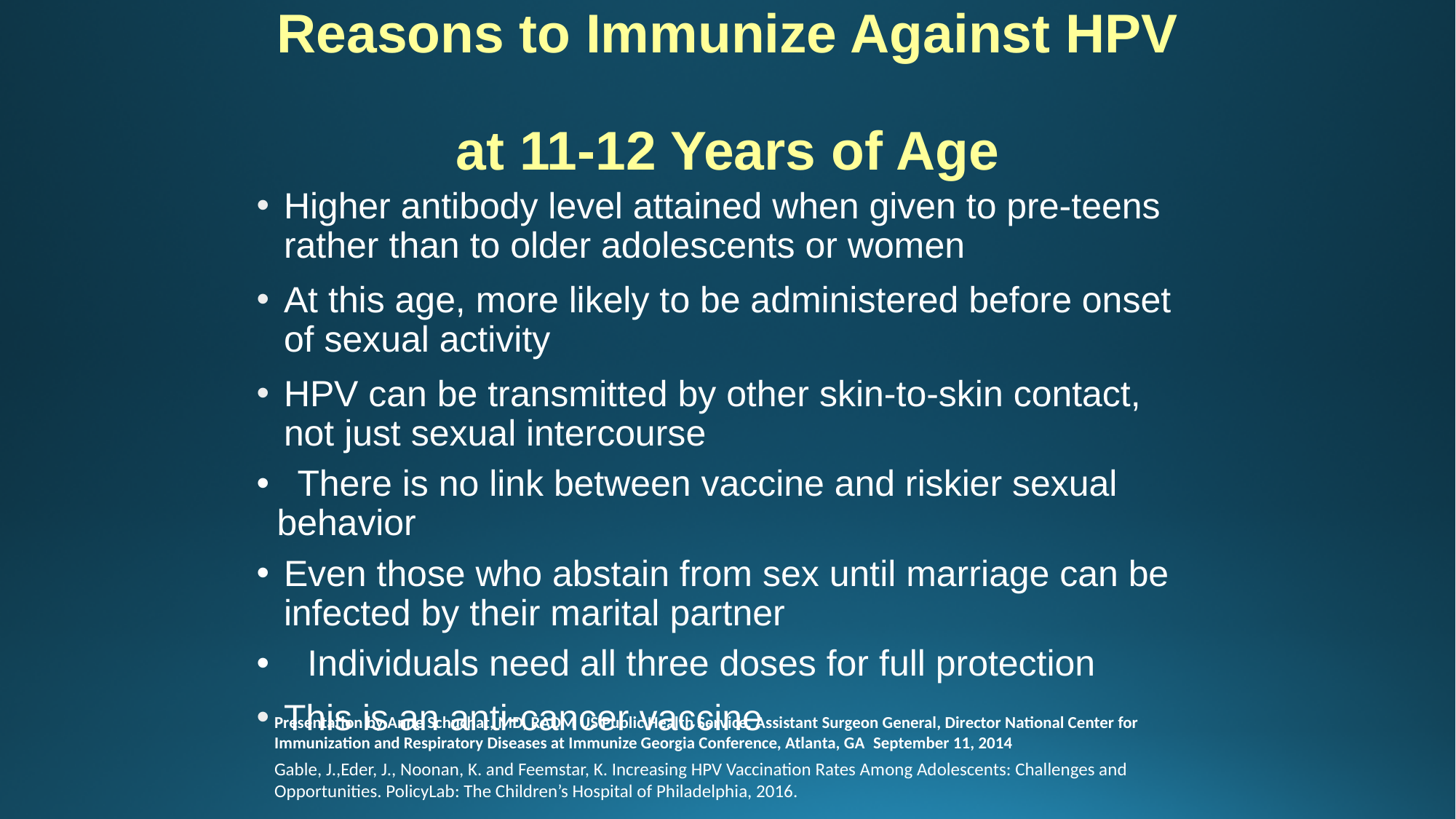

# Reasons to Immunize Against HPV at 11-12 Years of Age
Higher antibody level attained when given to pre-teens rather than to older adolescents or women
At this age, more likely to be administered before onset of sexual activity
HPV can be transmitted by other skin-to-skin contact, not just sexual intercourse
  There is no link between vaccine and riskier sexual behavior
Even those who abstain from sex until marriage can be infected by their marital partner
   Individuals need all three doses for full protection
This is an anti-cancer vaccine
Presentation by Anne Schuchat, MD, RADM US Public Health Service, Assistant Surgeon General, Director National Center for Immunization and Respiratory Diseases at Immunize Georgia Conference, Atlanta, GA  September 11, 2014
Gable, J.,Eder, J., Noonan, K. and Feemstar, K. Increasing HPV Vaccination Rates Among Adolescents: Challenges and Opportunities. PolicyLab: The Children’s Hospital of Philadelphia, 2016.